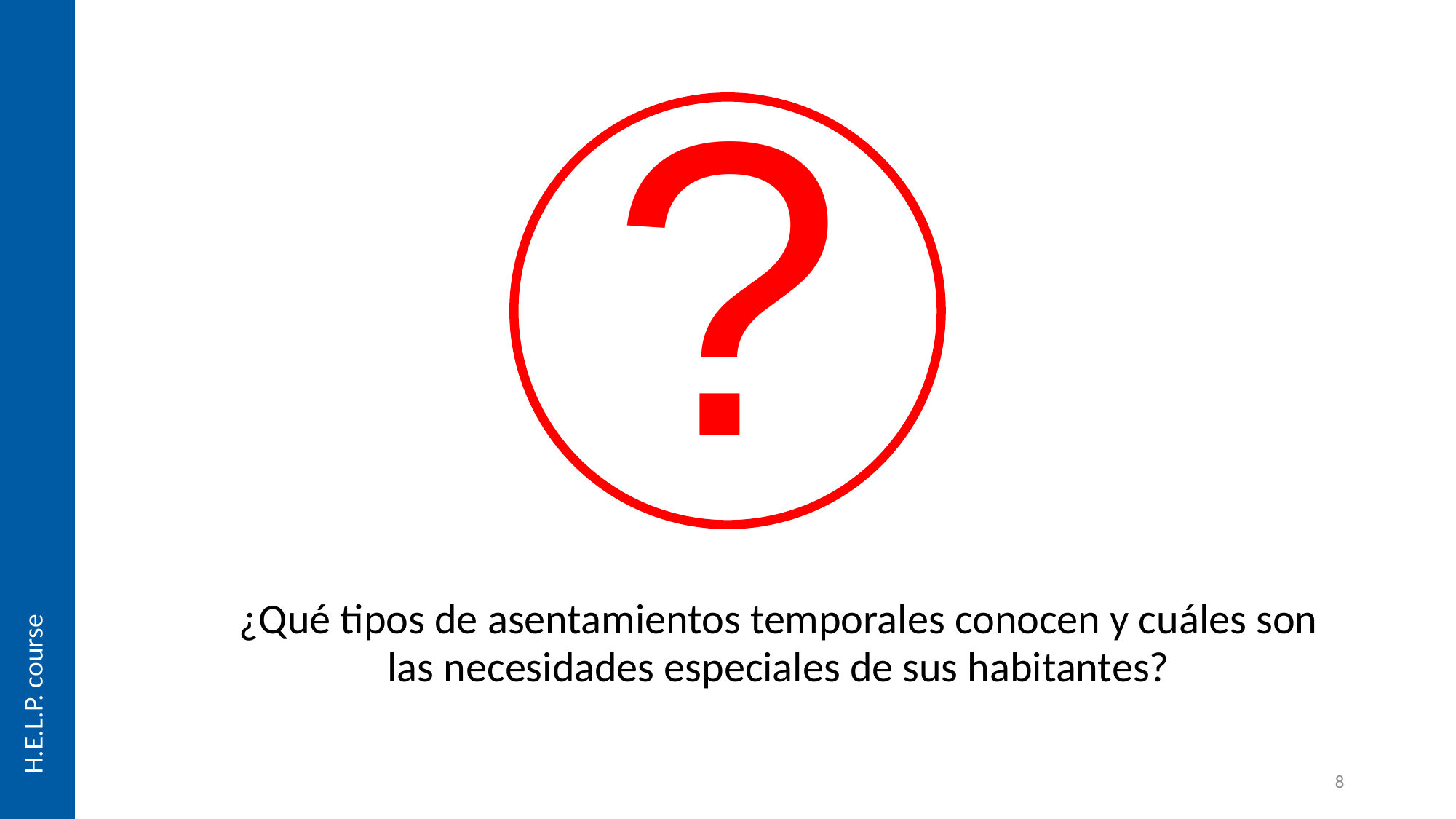

?

¿Qué tipos de asentamientos temporales conocen y cuáles son las necesidades especiales de sus habitantes?
8